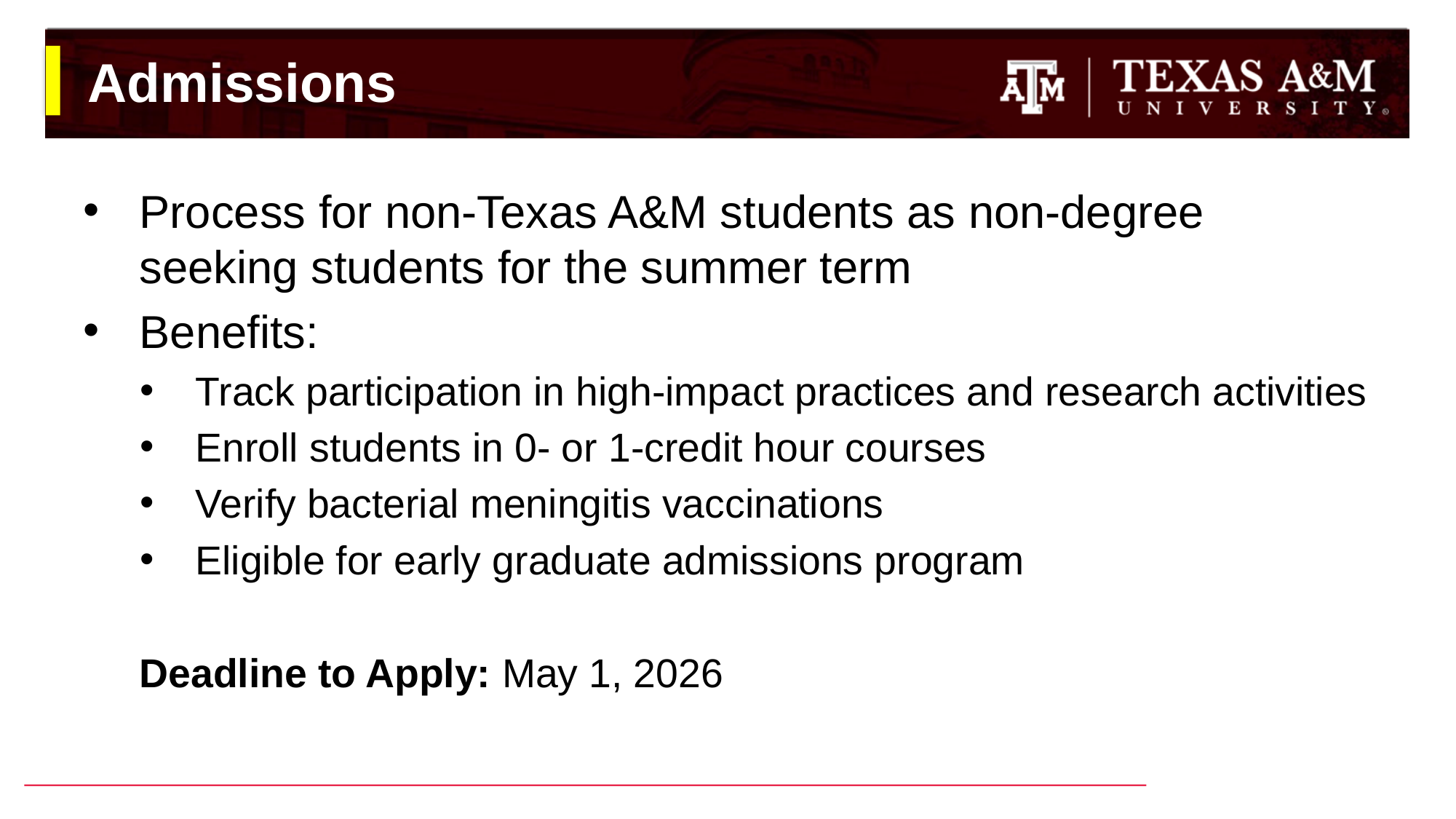

# Admissions
Process for non-Texas A&M students as non-degree seeking students for the summer term
Benefits:
Track participation in high-impact practices and research activities
Enroll students in 0- or 1-credit hour courses
Verify bacterial meningitis vaccinations
Eligible for early graduate admissions program

Deadline to Apply: May 1, 2026